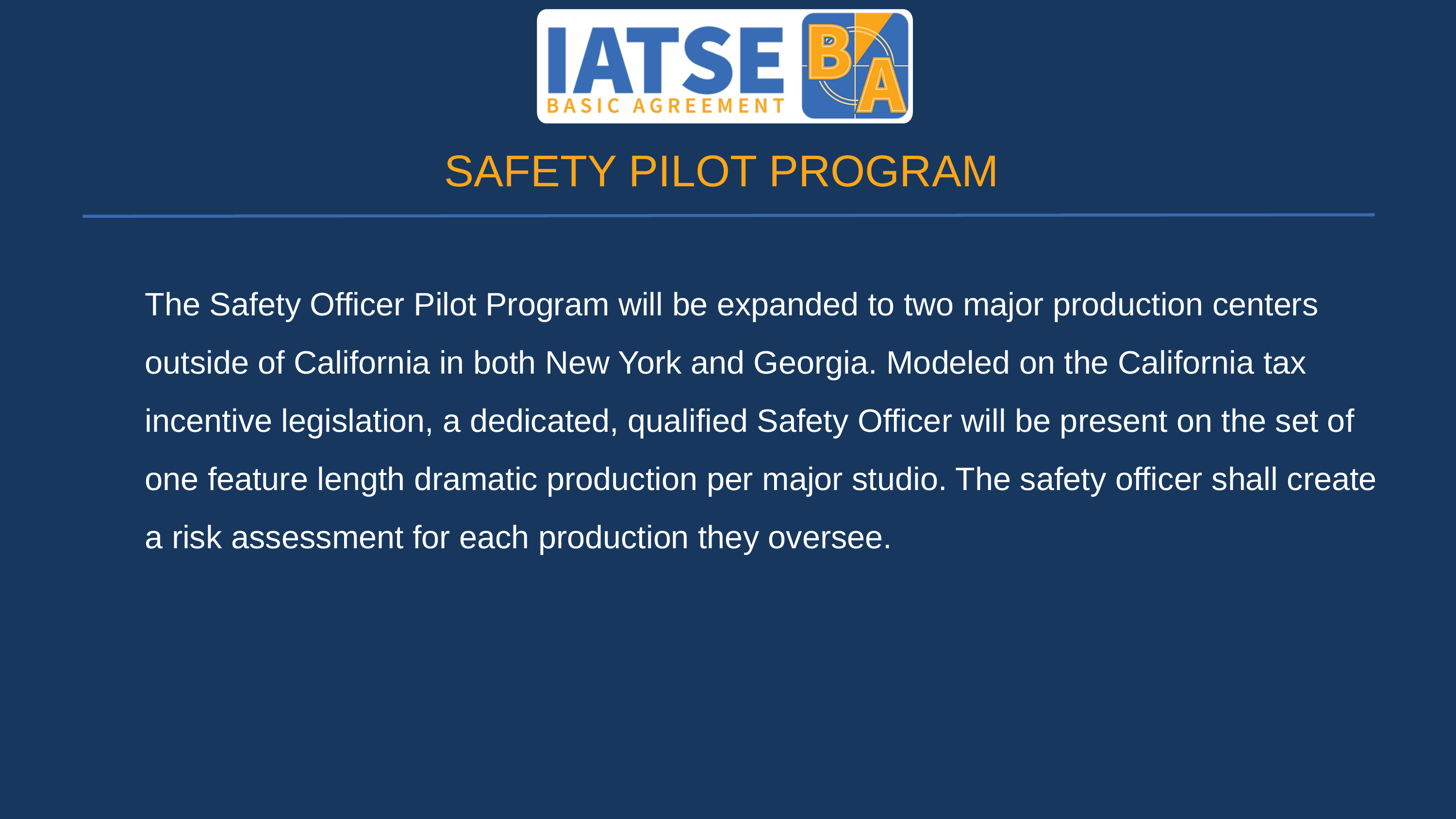

# SAFETY PILOT PROGRAM

The Safety Officer Pilot Program will be expanded to two major production centers outside of California in both New York and Georgia. Modeled on the California tax incentive legislation, a dedicated, qualified Safety Officer will be present on the set of one feature length dramatic production per major studio. The safety officer shall create a risk assessment for each production they oversee.